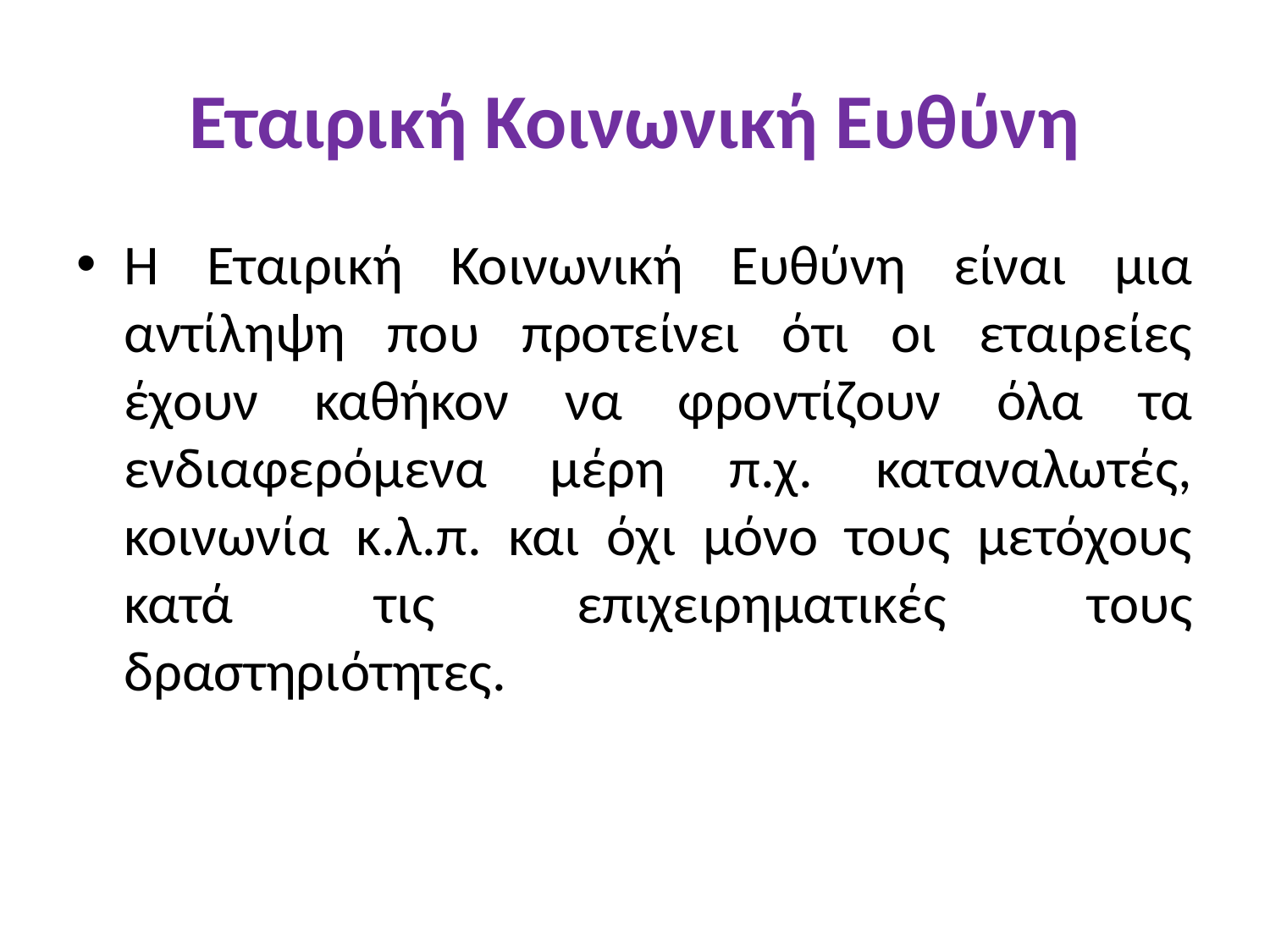

# Εταιρική Κοινωνική Ευθύνη
Η Εταιρική Κοινωνική Ευθύνη είναι μια αντίληψη που προτείνει ότι οι εταιρείες έχουν καθήκον να φροντίζουν όλα τα ενδιαφερόμενα μέρη π.χ. καταναλωτές, κοινωνία κ.λ.π. και όχι μόνο τους μετόχους κατά τις επιχειρηματικές τους δραστηριότητες.